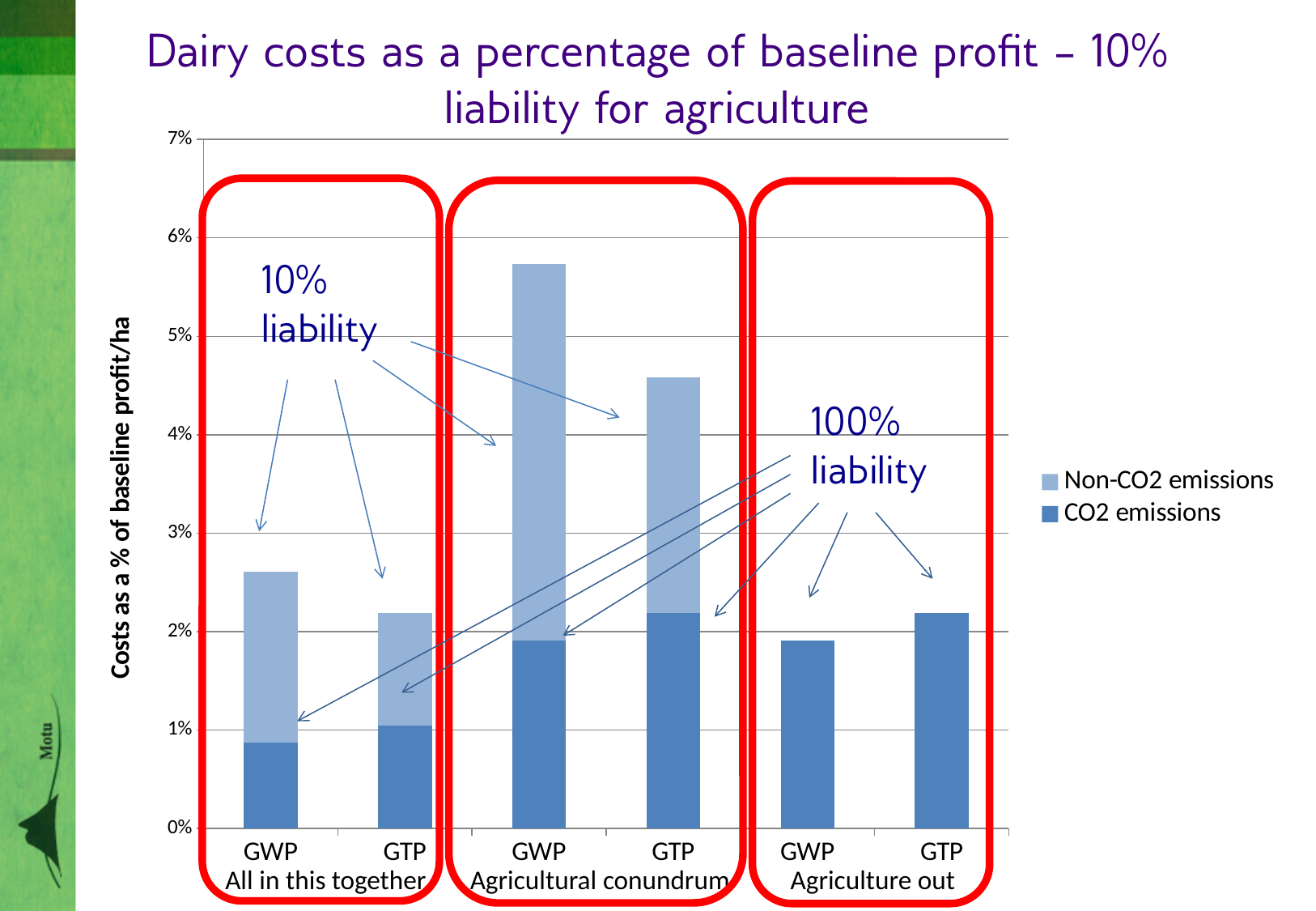

# Dairy costs as a percentage of baseline profit – 10% liability for agriculture

### Chart

| Category |  |  |
|---|---|---|
| GWP | 0.008692697680381872 | 0.01736305489112224 |
| GTP | 0.010431237216458241 | 0.011439220203485785 |
| GWP | 0.019123934896840125 | 0.03819872076046892 |
| GTP | 0.02185592559638871 | 0.02396788995016066 |
| GWP | 0.019123934896840125 | 0.0 |
| GTP | 0.02185592559638871 | 0.0 |

10% liability
100% liability
All in this together
Agricultural conundrum
Agriculture out